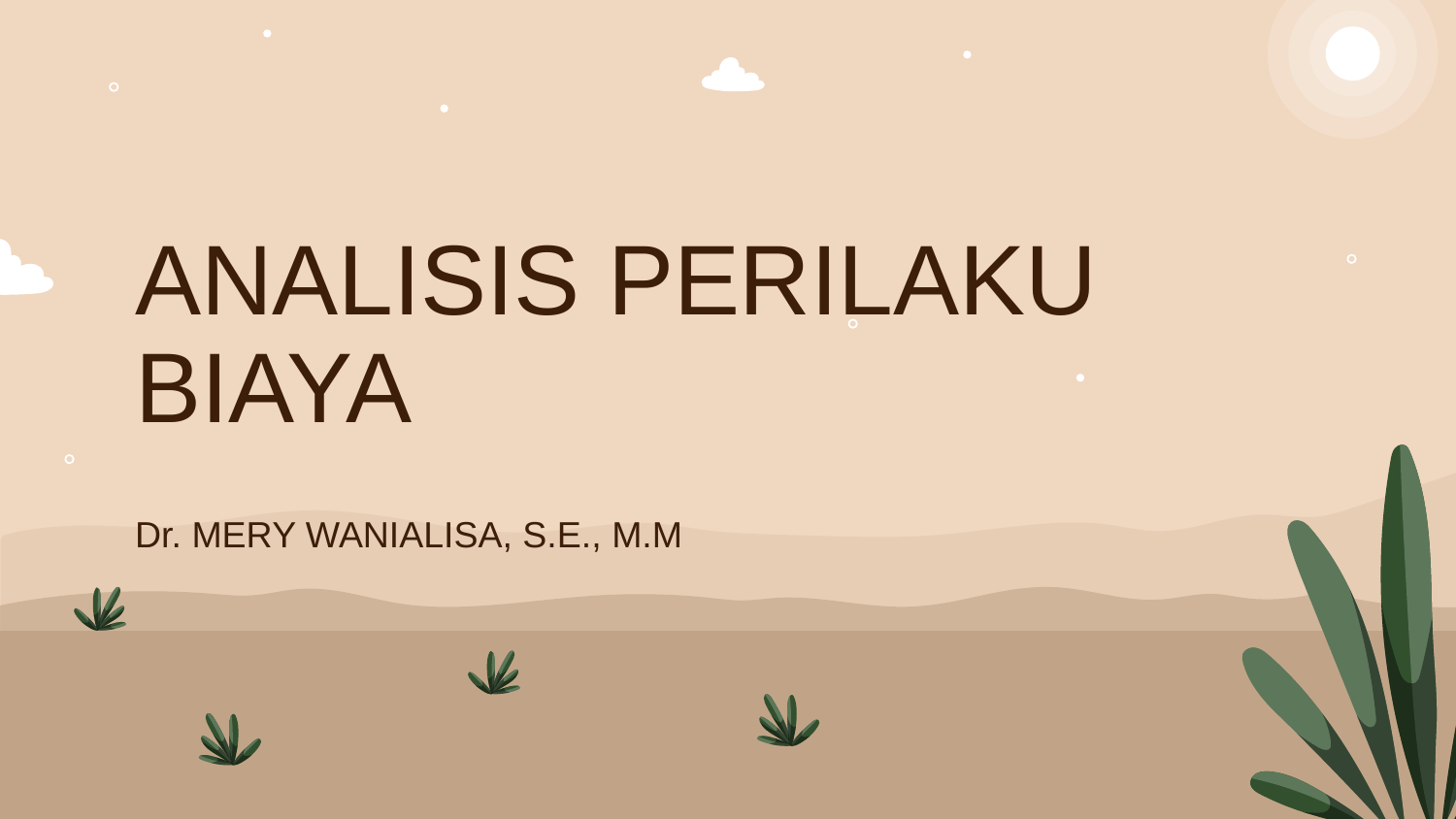

# ANALISIS PERILAKU BIAYA
Dr. MERY WANIALISA, S.E., M.M